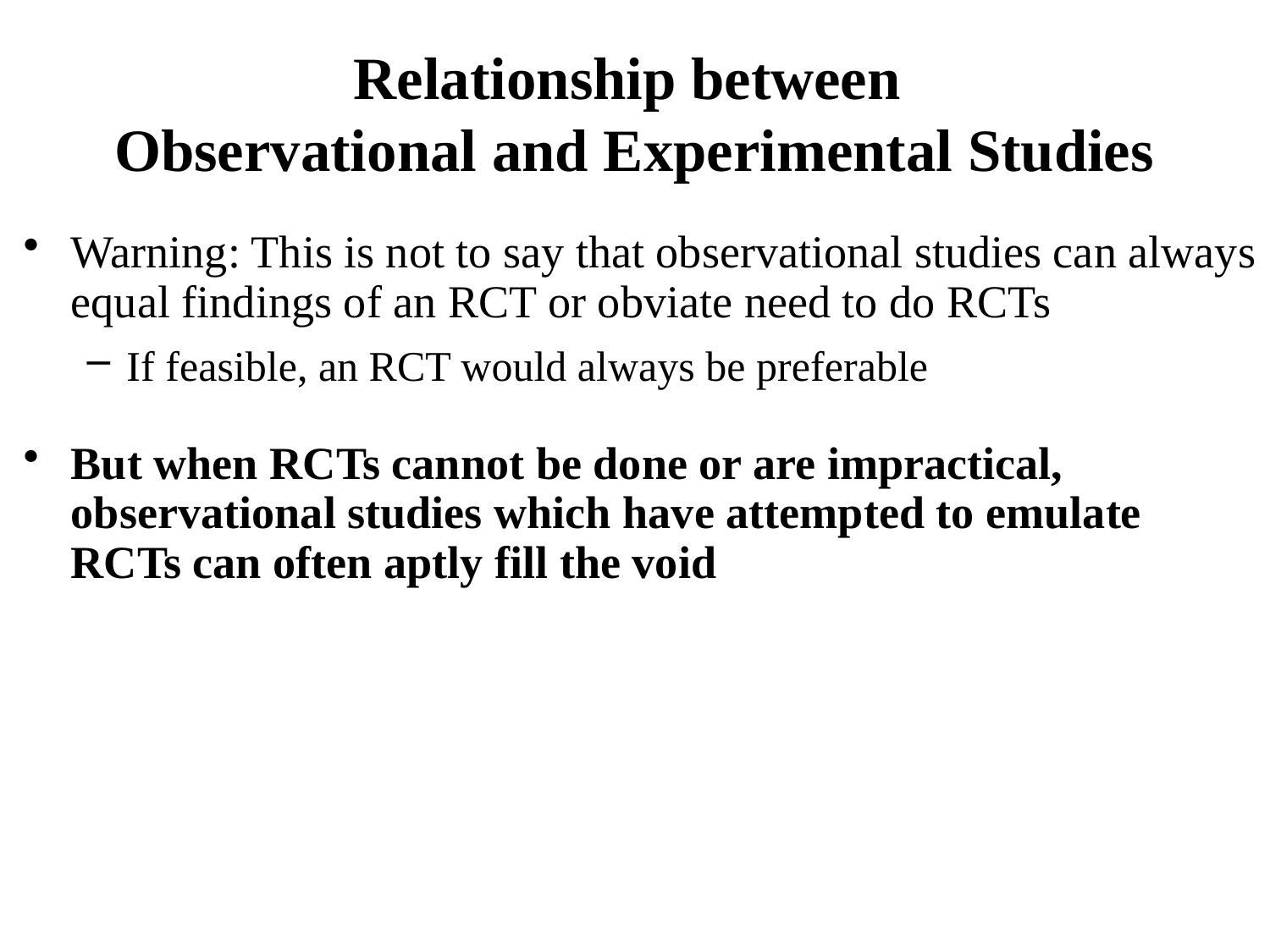

# Relationship between Observational and Experimental Studies
Warning: This is not to say that observational studies can always equal findings of an RCT or obviate need to do RCTs
If feasible, an RCT would always be preferable

But when RCTs cannot be done or are impractical, observational studies which have attempted to emulate RCTs can often aptly fill the void